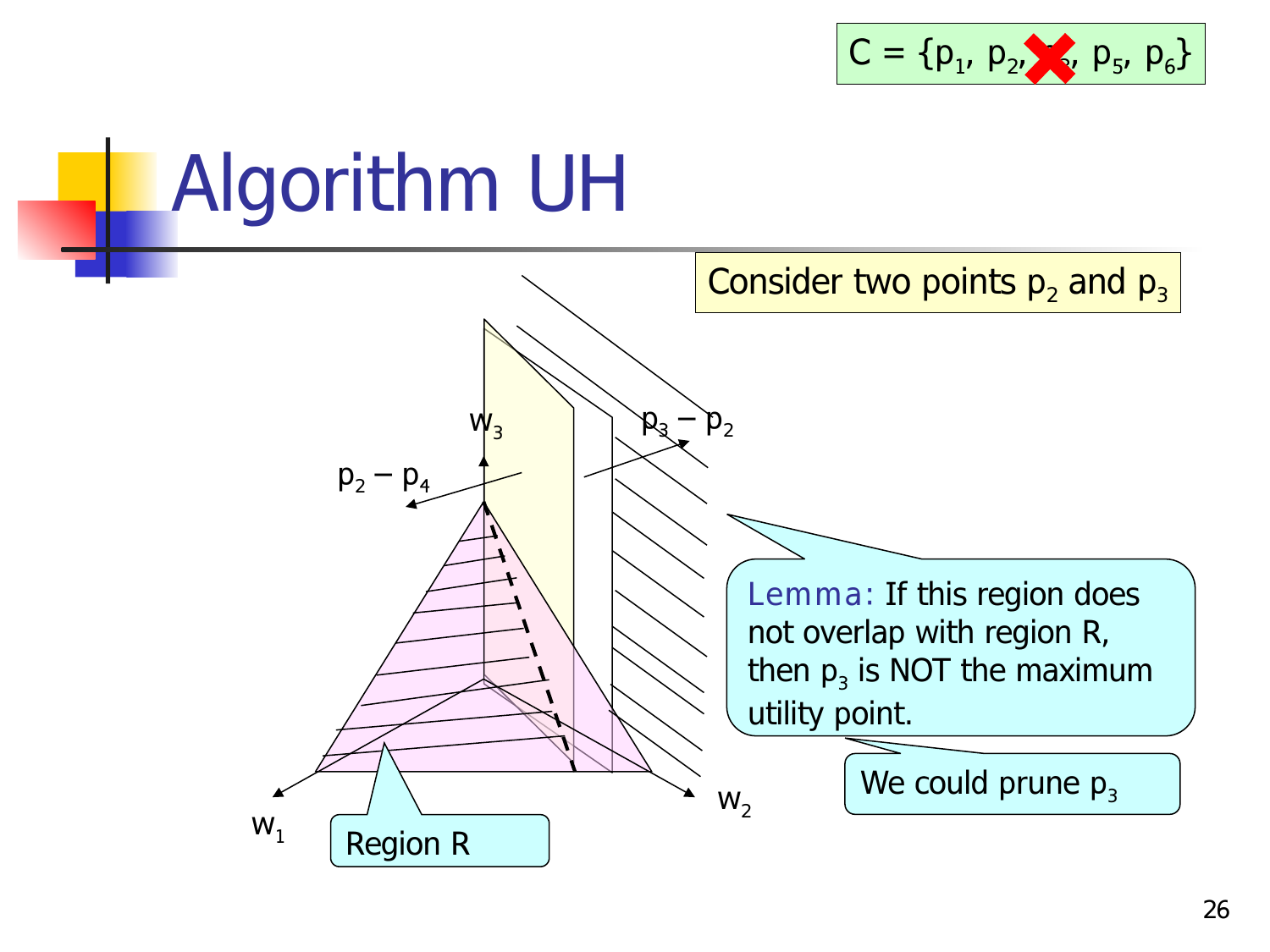

C = {p1, p2, p3, p5, p6}
# Algorithm UH

Consider two points p2 and p3

p3 – p2
w3
p2 – p4

Lemma: If this region does not overlap with region R, then p3 is NOT the maximum utility point.
We could prune p3
w2
w1
Region R
26